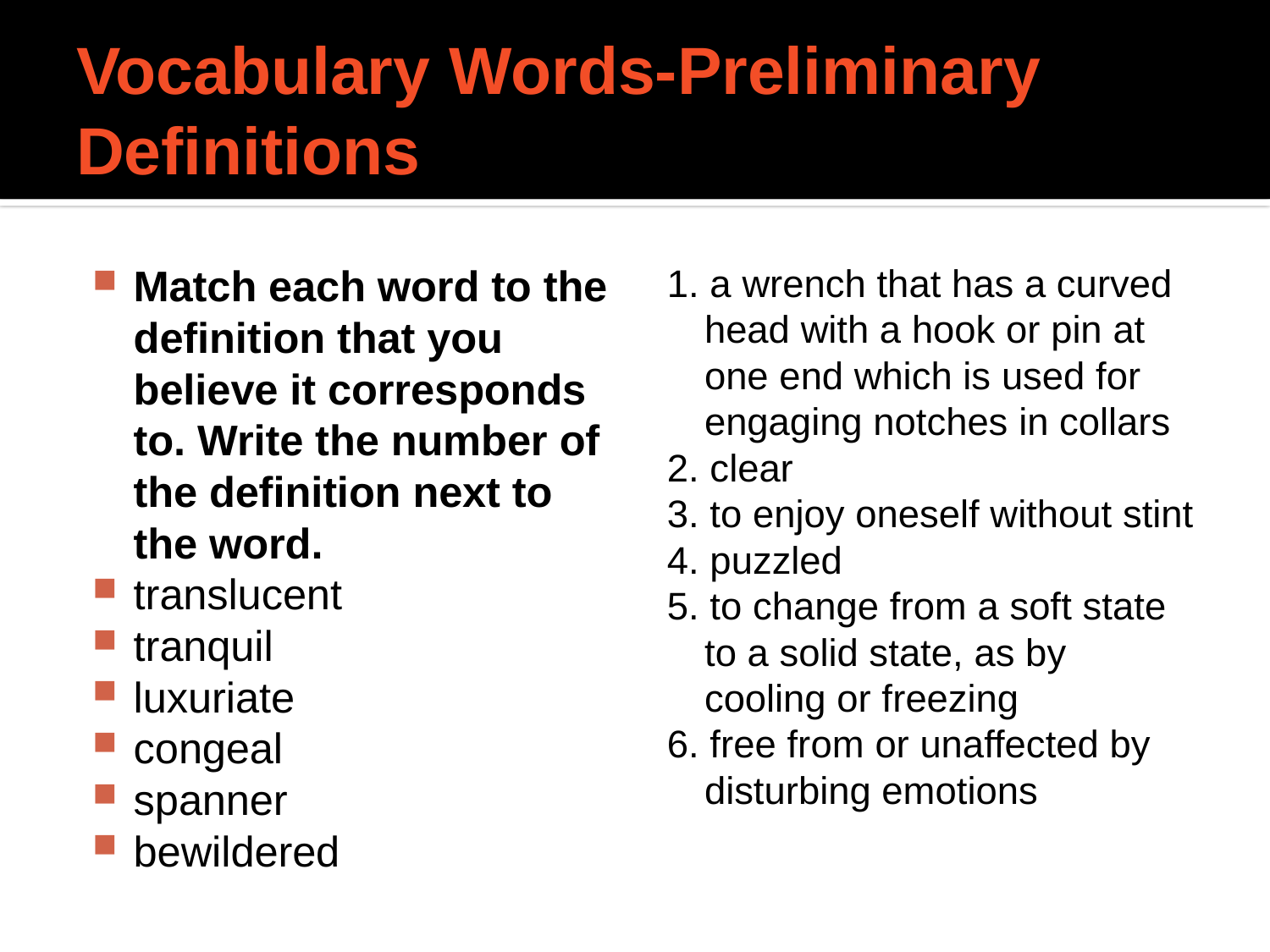

# Vocabulary Words-Preliminary Definitions
Match each word to the definition that you believe it corresponds to. Write the number of the definition next to the word.
translucent
tranquil
luxuriate
congeal
spanner
bewildered
1. a wrench that has a curved head with a hook or pin at one end which is used for engaging notches in collars
2. clear
3. to enjoy oneself without stint
4. puzzled
5. to change from a soft state to a solid state, as by cooling or freezing
6. free from or unaffected by disturbing emotions